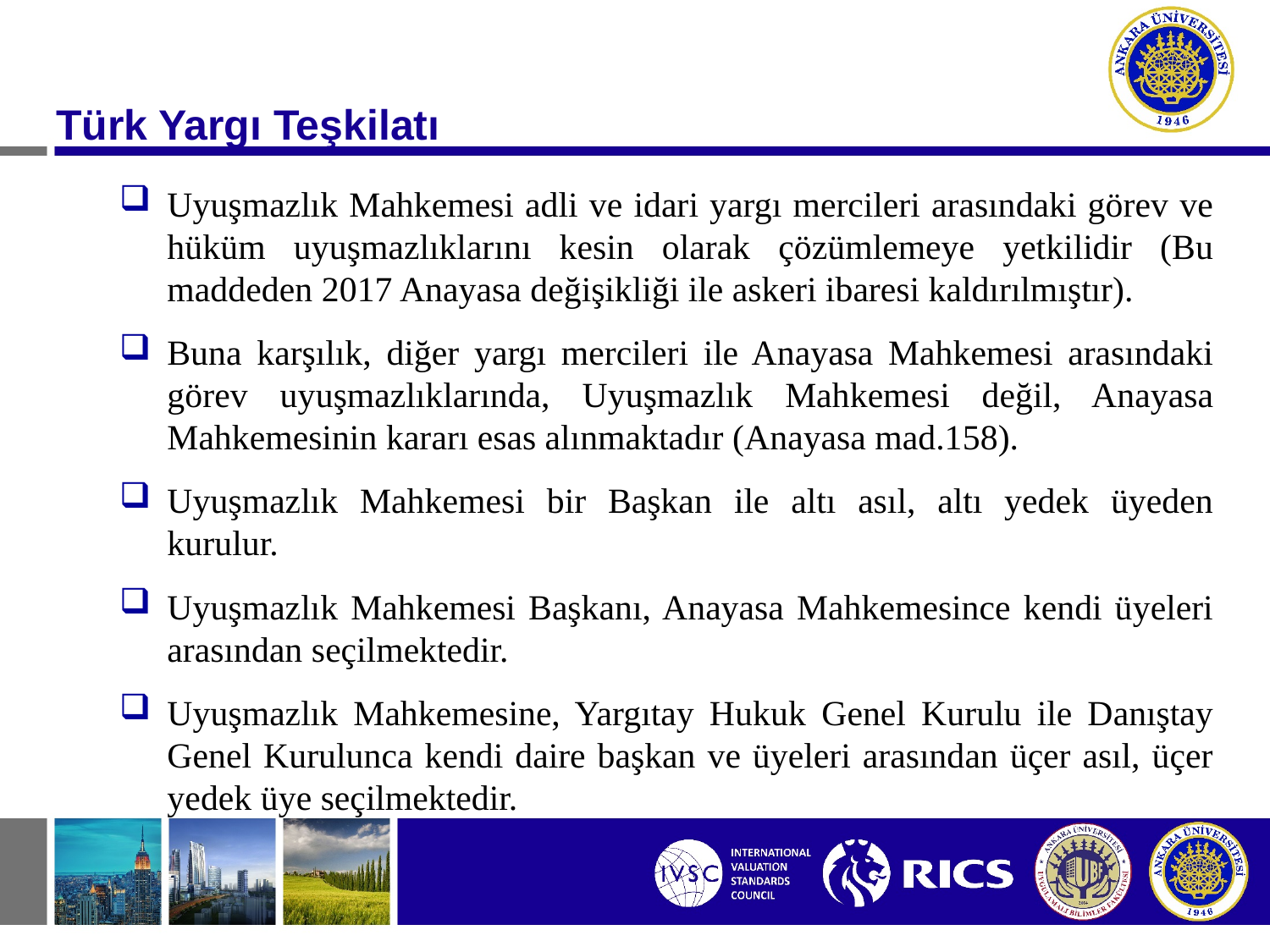

Türk Yargı Teşkilatı
Uyuşmazlık Mahkemesi adli ve idari yargı mercileri arasındaki görev ve hüküm uyuşmazlıklarını kesin olarak çözümlemeye yetkilidir (Bu maddeden 2017 Anayasa değişikliği ile askeri ibaresi kaldırılmıştır).
Buna karşılık, diğer yargı mercileri ile Anayasa Mahkemesi arasındaki görev uyuşmazlıklarında, Uyuşmazlık Mahkemesi değil, Anayasa Mahkemesinin kararı esas alınmaktadır (Anayasa mad.158).
Uyuşmazlık Mahkemesi bir Başkan ile altı asıl, altı yedek üyeden kurulur.
Uyuşmazlık Mahkemesi Başkanı, Anayasa Mahkemesince kendi üyeleri arasından seçilmektedir.
Uyuşmazlık Mahkemesine, Yargıtay Hukuk Genel Kurulu ile Danıştay Genel Kurulunca kendi daire başkan ve üyeleri arasından üçer asıl, üçer yedek üye seçilmektedir.